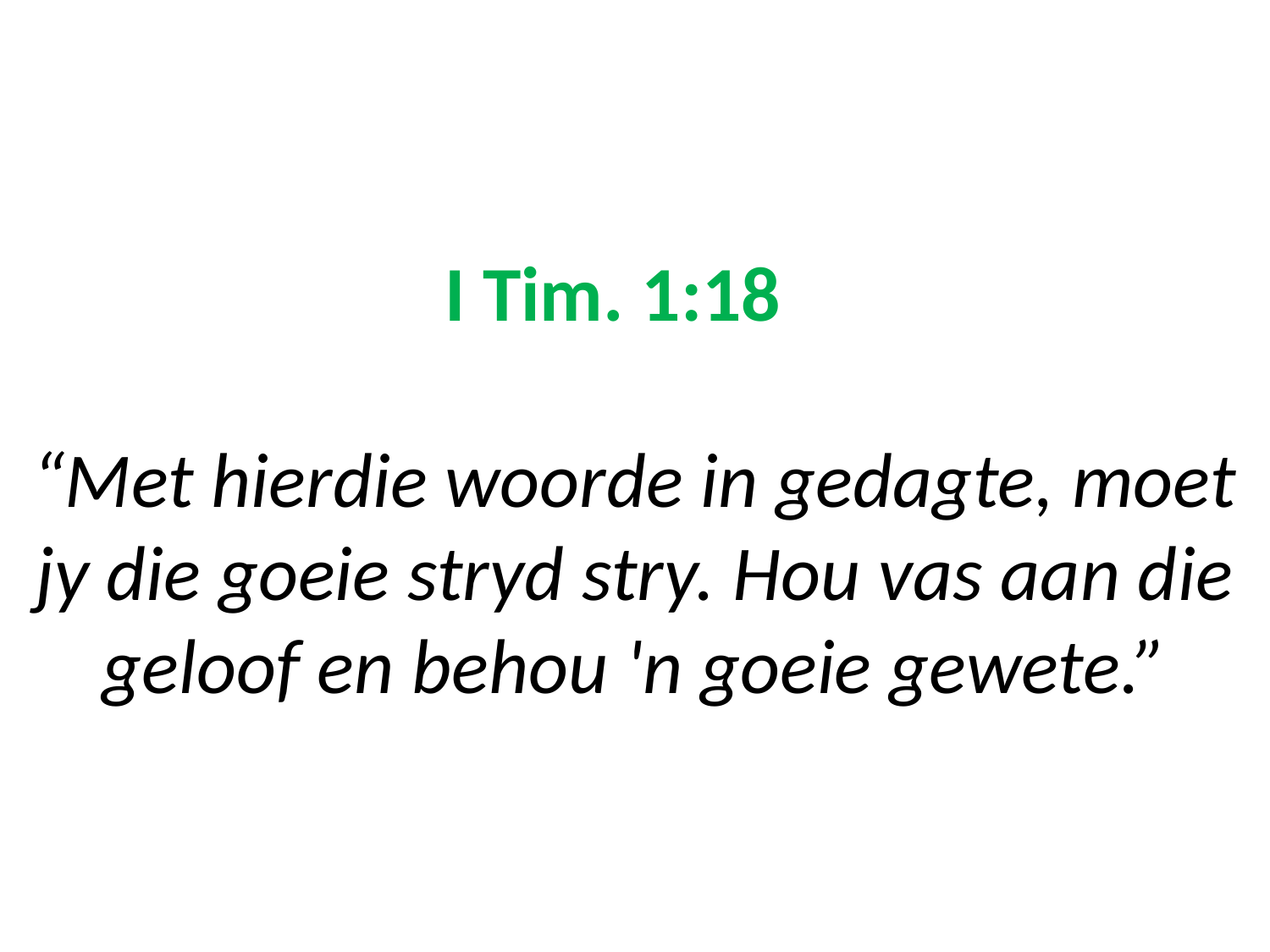

# I Tim. 1:18 “Met hierdie woorde in gedagte, moet jy die goeie stryd stry. Hou vas aan die geloof en behou 'n goeie gewete.”